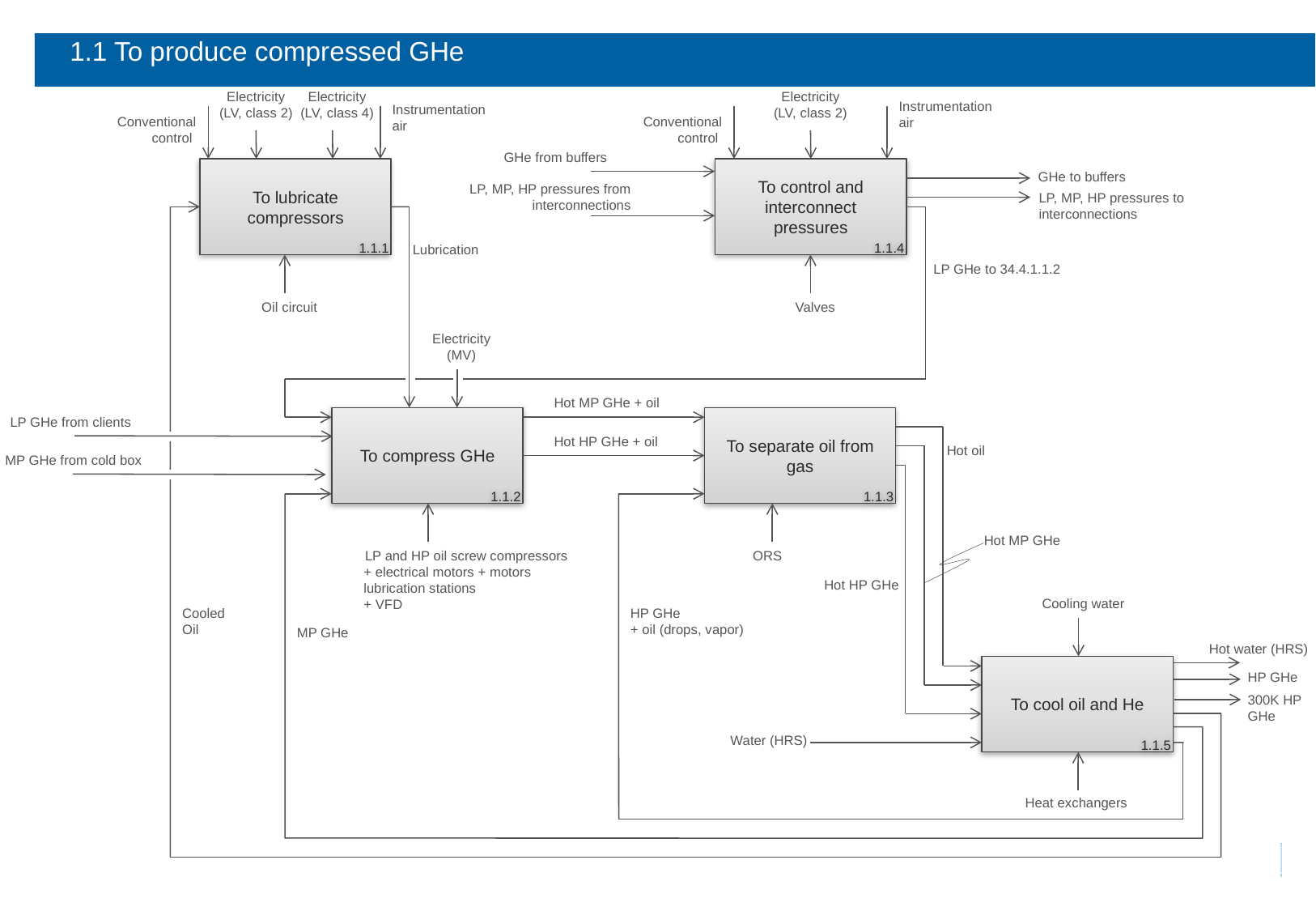

# 1.1 To produce compressed GHe
Electricity
(LV, class 2)
Electricity
(LV, class 4)
Electricity
(LV, class 2)
 Conventional control
 Conventional control
Instrumentation air
Instrumentation air
GHe from buffers
To lubricate compressors
1.1.1
To control and interconnect pressures
1.1.4
GHe to buffers
LP, MP, HP pressures from interconnections
LP, MP, HP pressures to interconnections
Lubrication
LP GHe to 34.4.1.1.2
Oil circuit
Valves
Electricity
(MV)

Hot MP GHe + oil
LP GHe from clients
To compress GHe
1.1.2
To separate oil from gas
1.1.3
Hot HP GHe + oil

Hot oil
MP GHe from cold box

Hot MP GHe
LP and HP oil screw compressors
+ electrical motors + motors lubrication stations
+ VFD
ORS

Hot HP GHe
Cooling water
Cooled Oil
HP GHe
+ oil (drops, vapor)
MP GHe
Hot water (HRS)
To cool oil and He
1.1.5
HP GHe
300K HP GHe
Water (HRS)
Heat exchangers